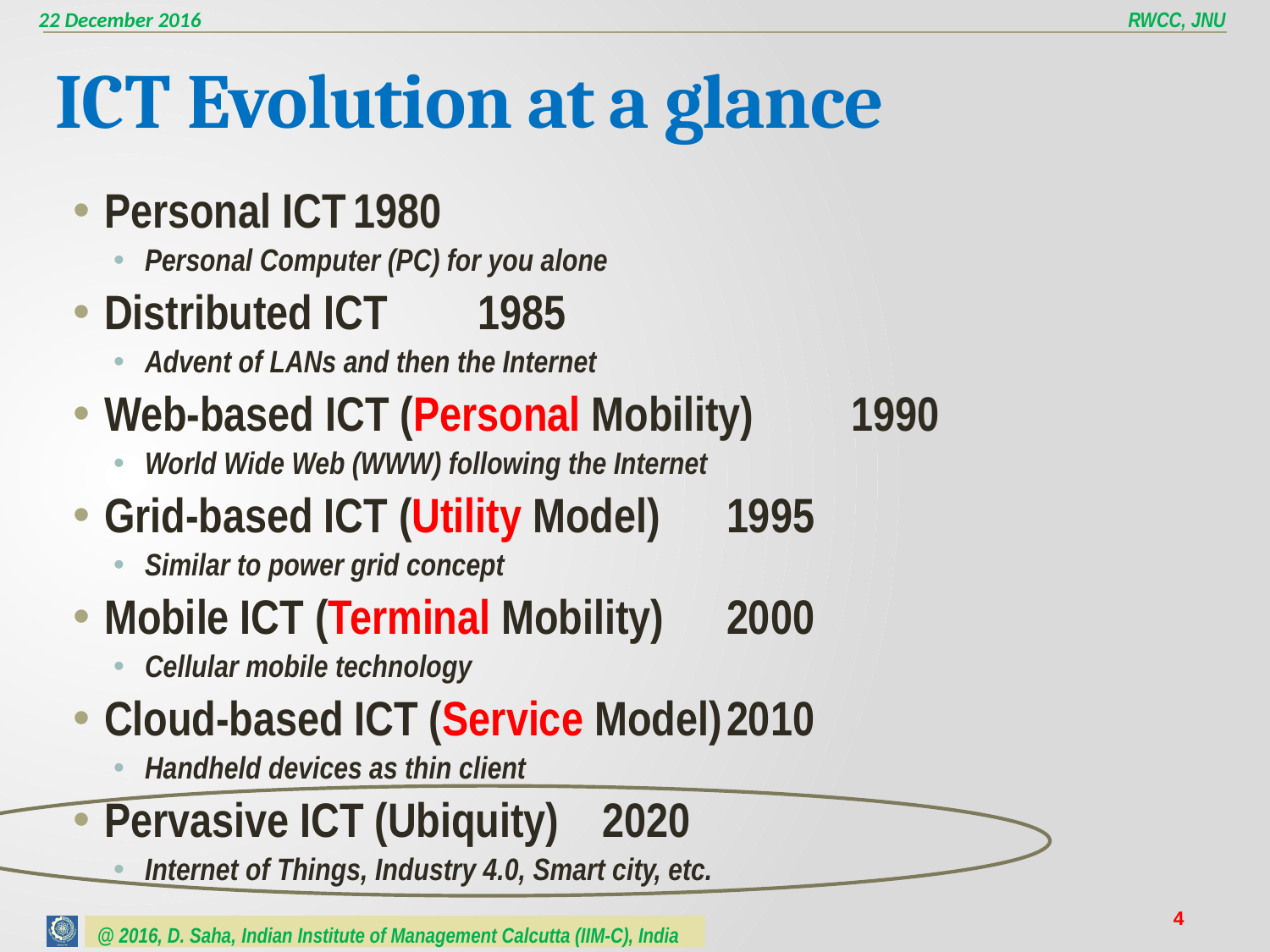

# ICT Evolution at a glance
Personal ICT					1980
Personal Computer (PC) for you alone
Distributed ICT					1985
Advent of LANs and then the Internet
Web-based ICT (Personal Mobility)		1990
World Wide Web (WWW) following the Internet
Grid-based ICT (Utility Model)			1995
Similar to power grid concept
Mobile ICT (Terminal Mobility)			2000
Cellular mobile technology
Cloud-based ICT (Service Model)		2010
Handheld devices as thin client
Pervasive ICT (Ubiquity)			2020
Internet of Things, Industry 4.0, Smart city, etc.